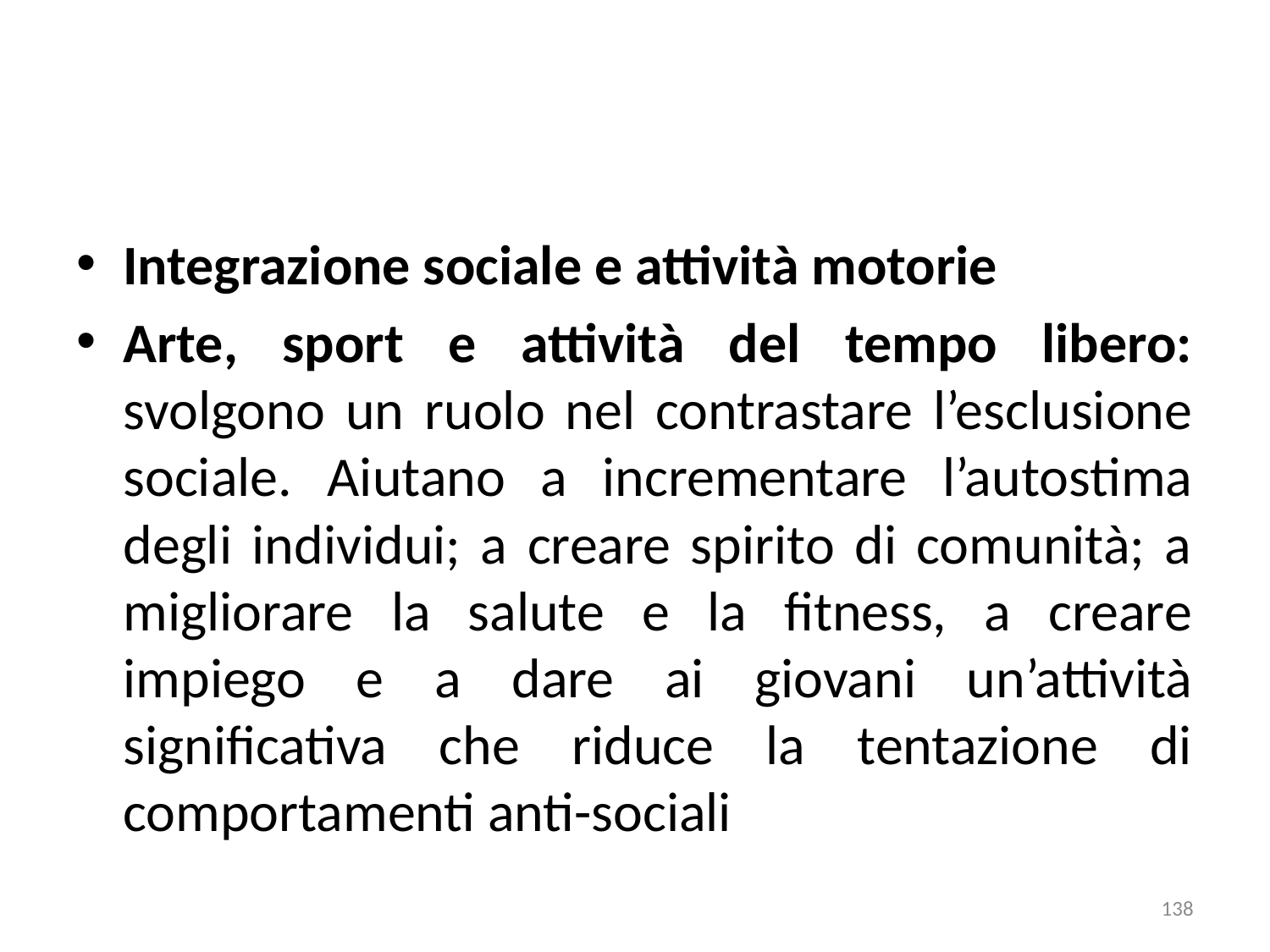

Integrazione sociale e attività motorie
Arte, sport e attività del tempo libero: svolgono un ruolo nel contrastare l’esclusione sociale. Aiutano a incrementare l’autostima degli individui; a creare spirito di comunità; a migliorare la salute e la fitness, a creare impiego e a dare ai giovani un’attività significativa che riduce la tentazione di comportamenti anti-sociali

138